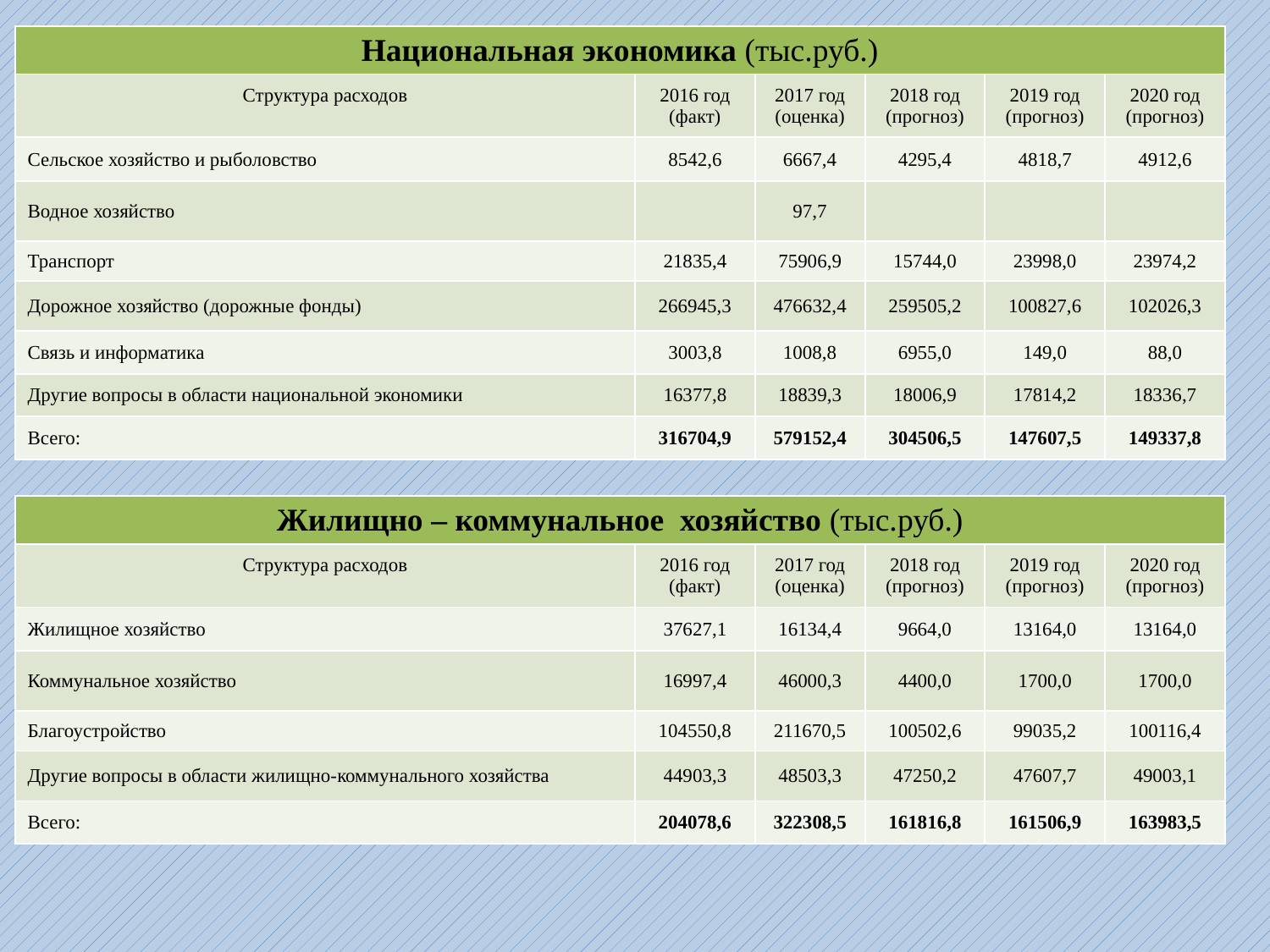

| Национальная экономика (тыс.руб.) |  |  |  |  |  |
| --- | --- | --- | --- | --- | --- |
| Структура расходов | 2016 год (факт) | 2017 год (оценка) | 2018 год (прогноз) | 2019 год (прогноз) | 2020 год (прогноз) |
| Сельское хозяйство и рыболовство | 8542,6 | 6667,4 | 4295,4 | 4818,7 | 4912,6 |
| Водное хозяйство |  | 97,7 |  |  |  |
| Транспорт | 21835,4 | 75906,9 | 15744,0 | 23998,0 | 23974,2 |
| Дорожное хозяйство (дорожные фонды) | 266945,3 | 476632,4 | 259505,2 | 100827,6 | 102026,3 |
| Связь и информатика | 3003,8 | 1008,8 | 6955,0 | 149,0 | 88,0 |
| Другие вопросы в области национальной экономики | 16377,8 | 18839,3 | 18006,9 | 17814,2 | 18336,7 |
| Всего: | 316704,9 | 579152,4 | 304506,5 | 147607,5 | 149337,8 |
| Жилищно – коммунальное хозяйство (тыс.руб.) |  |  |  |  |  |
| --- | --- | --- | --- | --- | --- |
| Структура расходов | 2016 год (факт) | 2017 год (оценка) | 2018 год (прогноз) | 2019 год (прогноз) | 2020 год (прогноз) |
| Жилищное хозяйство | 37627,1 | 16134,4 | 9664,0 | 13164,0 | 13164,0 |
| Коммунальное хозяйство | 16997,4 | 46000,3 | 4400,0 | 1700,0 | 1700,0 |
| Благоустройство | 104550,8 | 211670,5 | 100502,6 | 99035,2 | 100116,4 |
| Другие вопросы в области жилищно-коммунального хозяйства | 44903,3 | 48503,3 | 47250,2 | 47607,7 | 49003,1 |
| Всего: | 204078,6 | 322308,5 | 161816,8 | 161506,9 | 163983,5 |